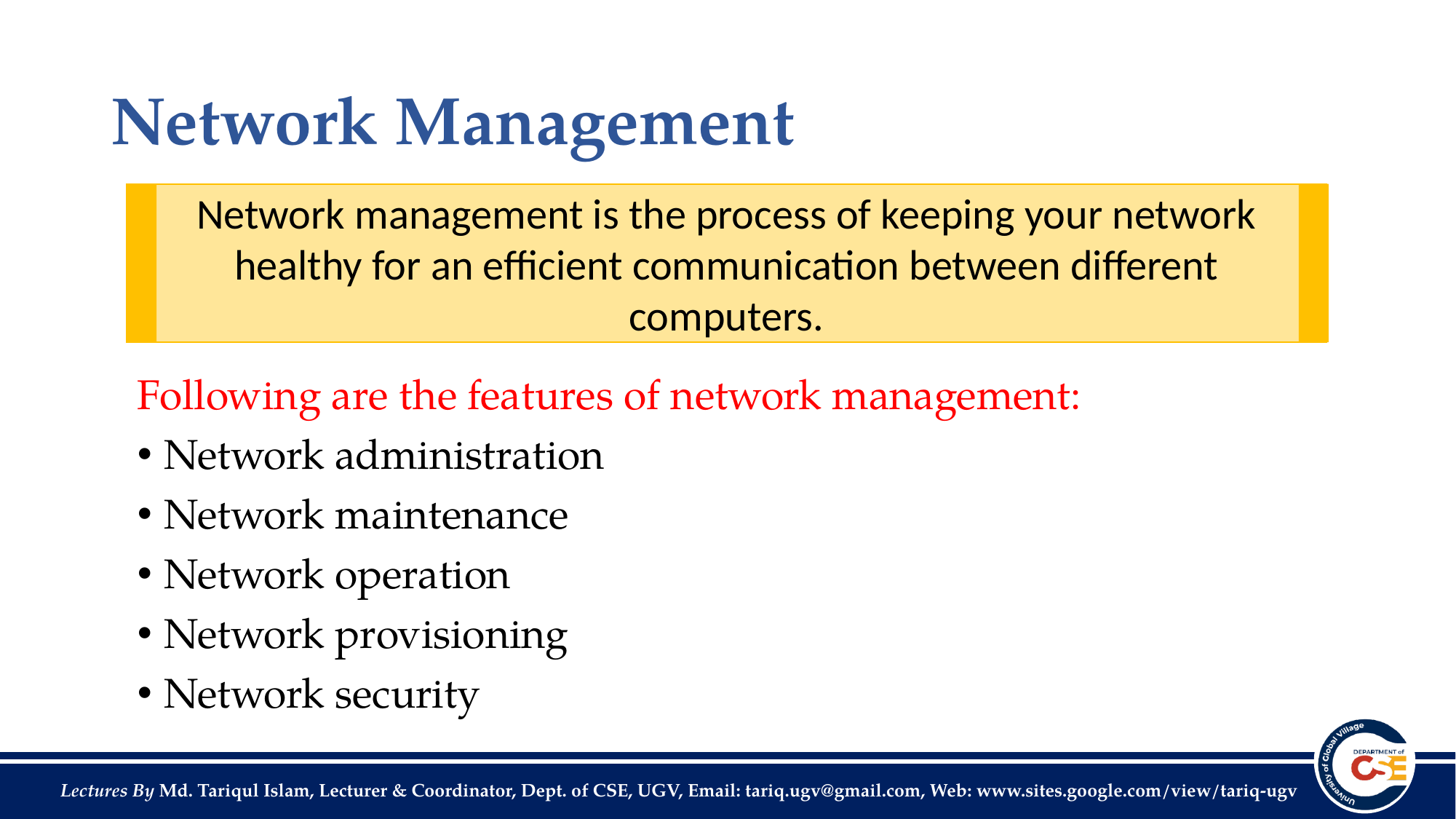

# Network Management
Network management is the process of keeping your network healthy for an efficient communication between different computers.

Following are the features of network management:
Network administration
Network maintenance
Network operation
Network provisioning
Network security